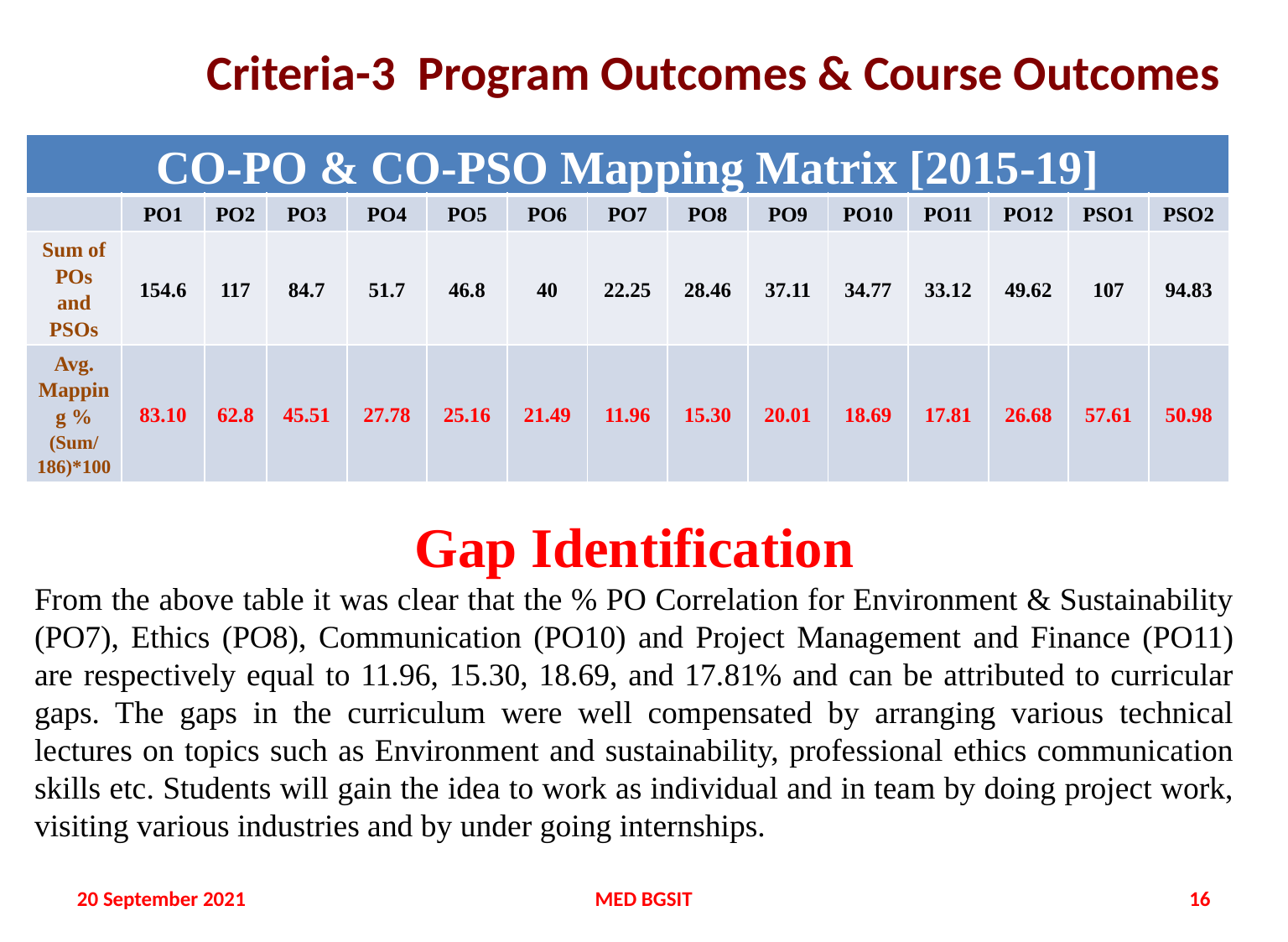

# Criteria-3  Program Outcomes & Course Outcomes
| CO-PO & CO-PSO Mapping Matrix [2015-19] |  |  |  |  |  |  |  |  |  |  |  |  |  |  |
| --- | --- | --- | --- | --- | --- | --- | --- | --- | --- | --- | --- | --- | --- | --- |
|  | PO1 | PO2 | PO3 | PO4 | PO5 | PO6 | PO7 | PO8 | PO9 | PO10 | PO11 | PO12 | PSO1 | PSO2 |
| Sum of POs and PSOs | 154.6 | 117 | 84.7 | 51.7 | 46.8 | 40 | 22.25 | 28.46 | 37.11 | 34.77 | 33.12 | 49.62 | 107 | 94.83 |
| Avg. Mapping % (Sum/186)\*100 | 83.10 | 62.8 | 45.51 | 27.78 | 25.16 | 21.49 | 11.96 | 15.30 | 20.01 | 18.69 | 17.81 | 26.68 | 57.61 | 50.98 |
Gap Identification
From the above table it was clear that the % PO Correlation for Environment & Sustainability (PO7), Ethics (PO8), Communication (PO10) and Project Management and Finance (PO11) are respectively equal to 11.96, 15.30, 18.69, and 17.81% and can be attributed to curricular gaps. The gaps in the curriculum were well compensated by arranging various technical lectures on topics such as Environment and sustainability, professional ethics communication skills etc. Students will gain the idea to work as individual and in team by doing project work, visiting various industries and by under going internships.
20 September 2021
MED BGSIT
16